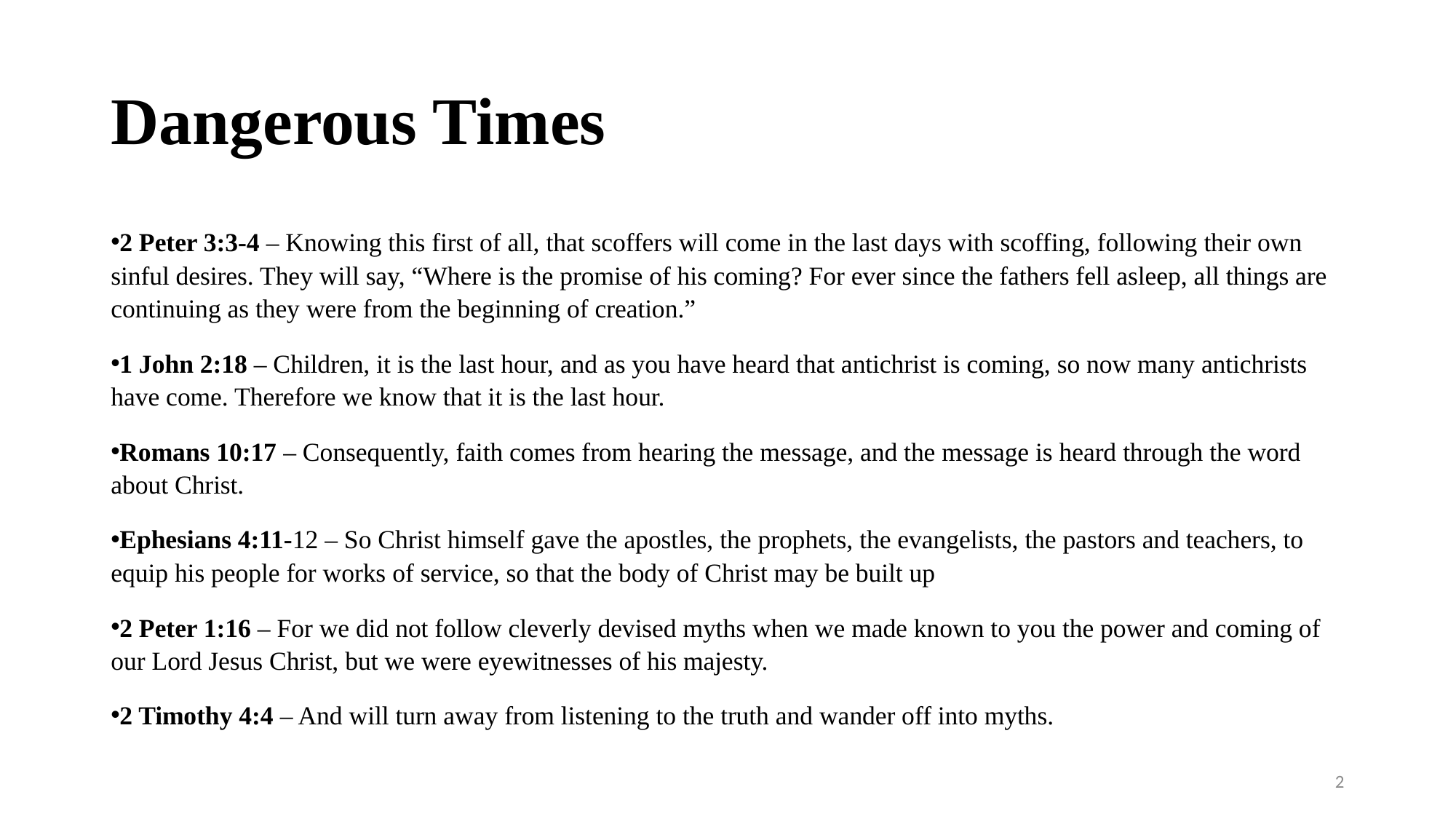

# Dangerous Times
2 Peter 3:3-4 – Knowing this first of all, that scoffers will come in the last days with scoffing, following their own sinful desires. They will say, “Where is the promise of his coming? For ever since the fathers fell asleep, all things are continuing as they were from the beginning of creation.”
1 John 2:18 – Children, it is the last hour, and as you have heard that antichrist is coming, so now many antichrists have come. Therefore we know that it is the last hour.
Romans 10:17 – Consequently, faith comes from hearing the message, and the message is heard through the word about Christ.
Ephesians 4:11-12 – So Christ himself gave the apostles, the prophets, the evangelists, the pastors and teachers, to equip his people for works of service, so that the body of Christ may be built up
2 Peter 1:16 – For we did not follow cleverly devised myths when we made known to you the power and coming of our Lord Jesus Christ, but we were eyewitnesses of his majesty.
2 Timothy 4:4 – And will turn away from listening to the truth and wander off into myths.
2